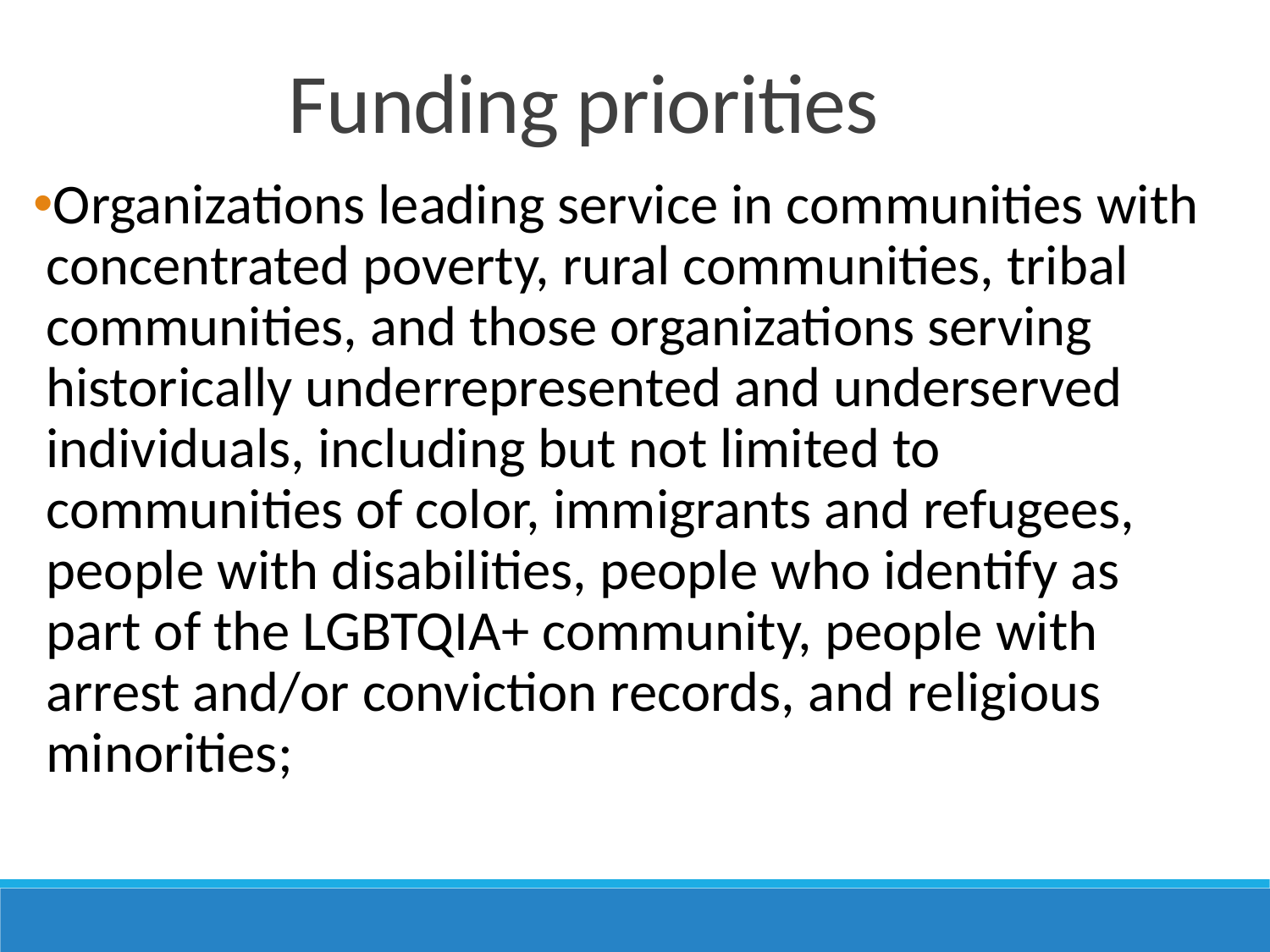

Funding priorities
Organizations leading service in communities with concentrated poverty, rural communities, tribal communities, and those organizations serving historically underrepresented and underserved individuals, including but not limited to communities of color, immigrants and refugees, people with disabilities, people who identify as part of the LGBTQIA+ community, people with arrest and/or conviction records, and religious minorities;